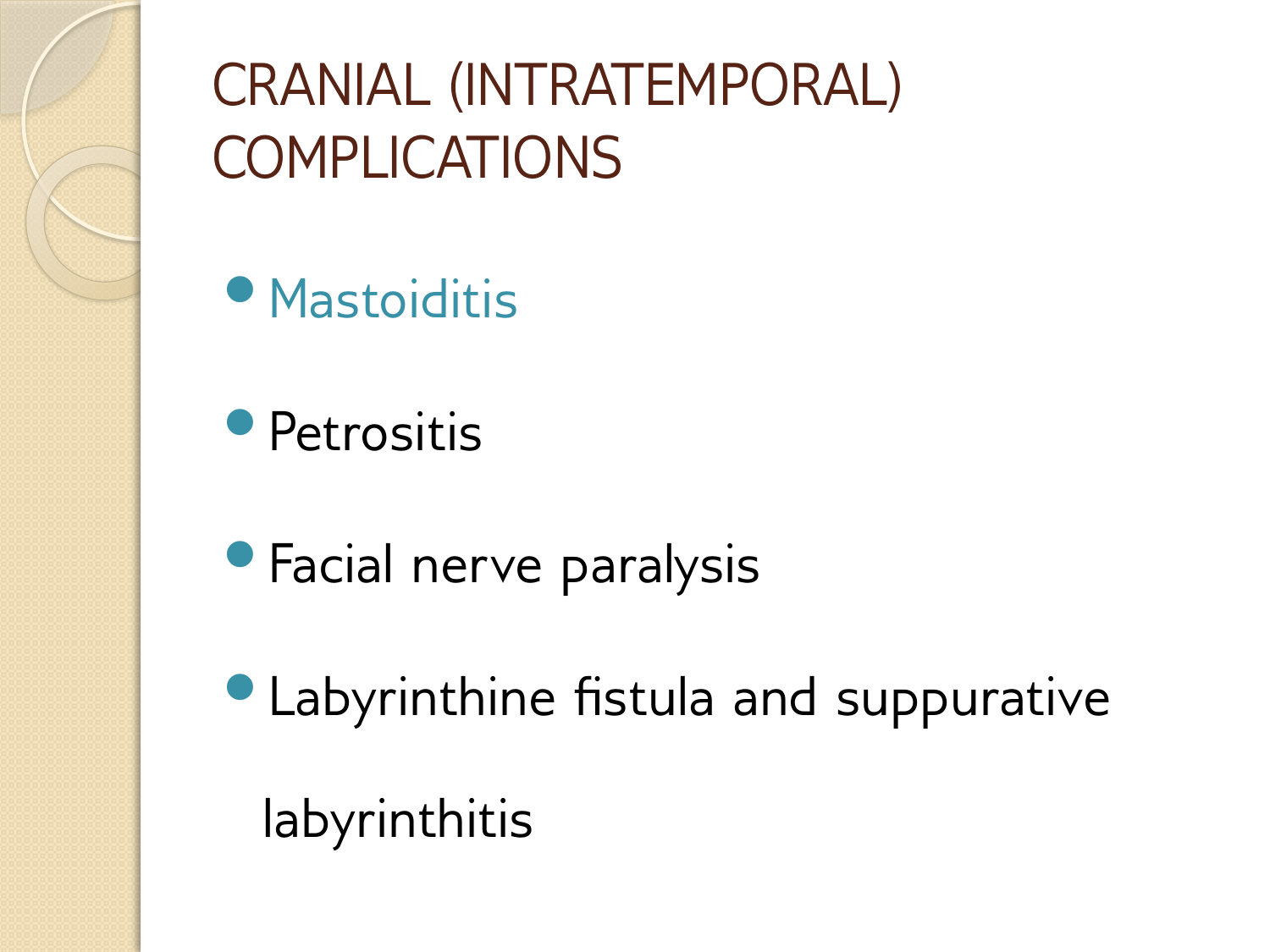

# CRANIAL (INTRATEMPORAL) COMPLICATIONS
Mastoiditis
Petrositis
Facial nerve paralysis
Labyrinthine fistula and suppurative labyrinthitis